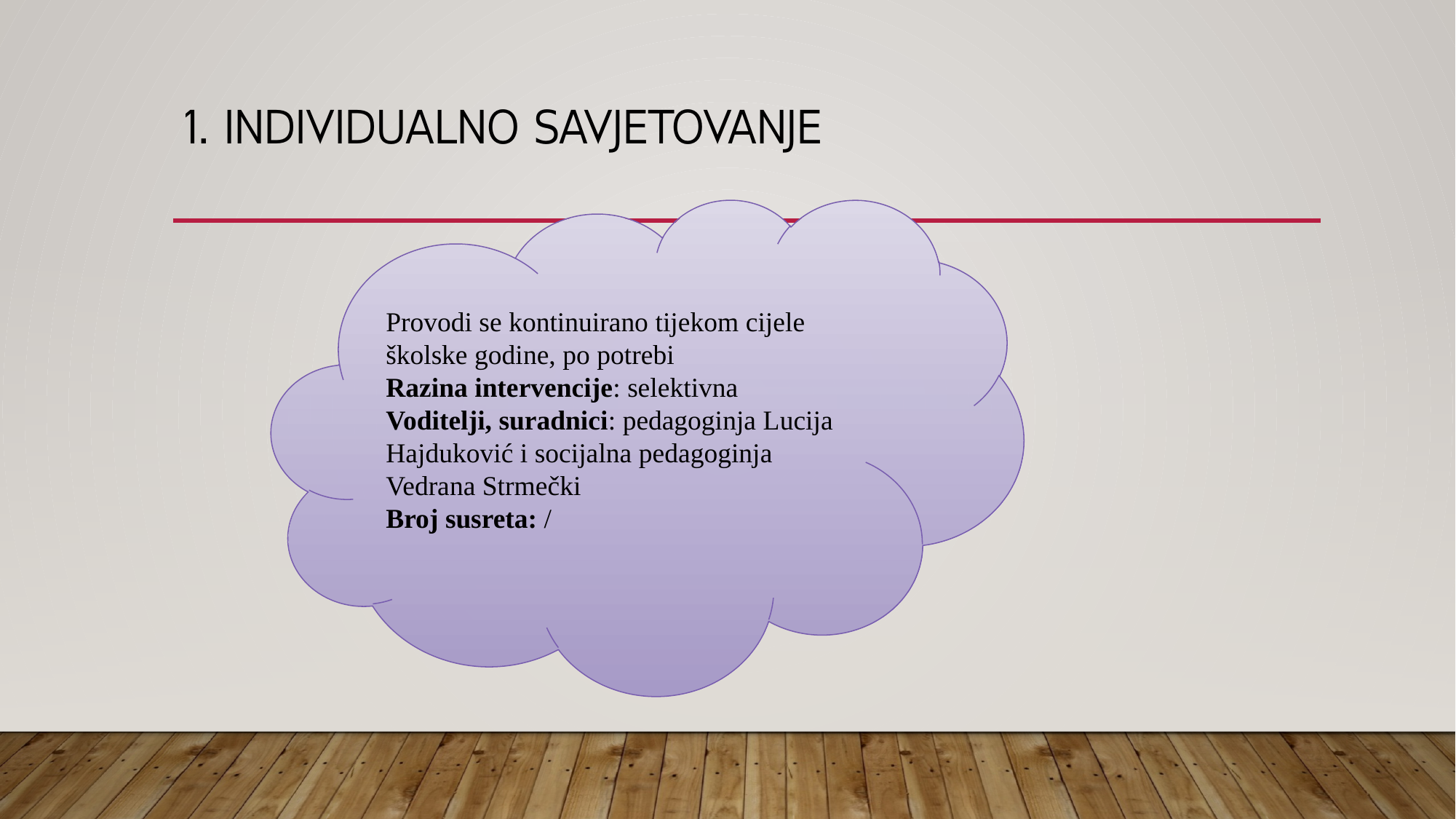

# 1. Individualno savjetovanje
Provodi se kontinuirano tijekom cijele školske godine, po potrebi
Razina intervencije: selektivna
Voditelji, suradnici: pedagoginja Lucija Hajduković i socijalna pedagoginja Vedrana Strmečki
Broj susreta: /